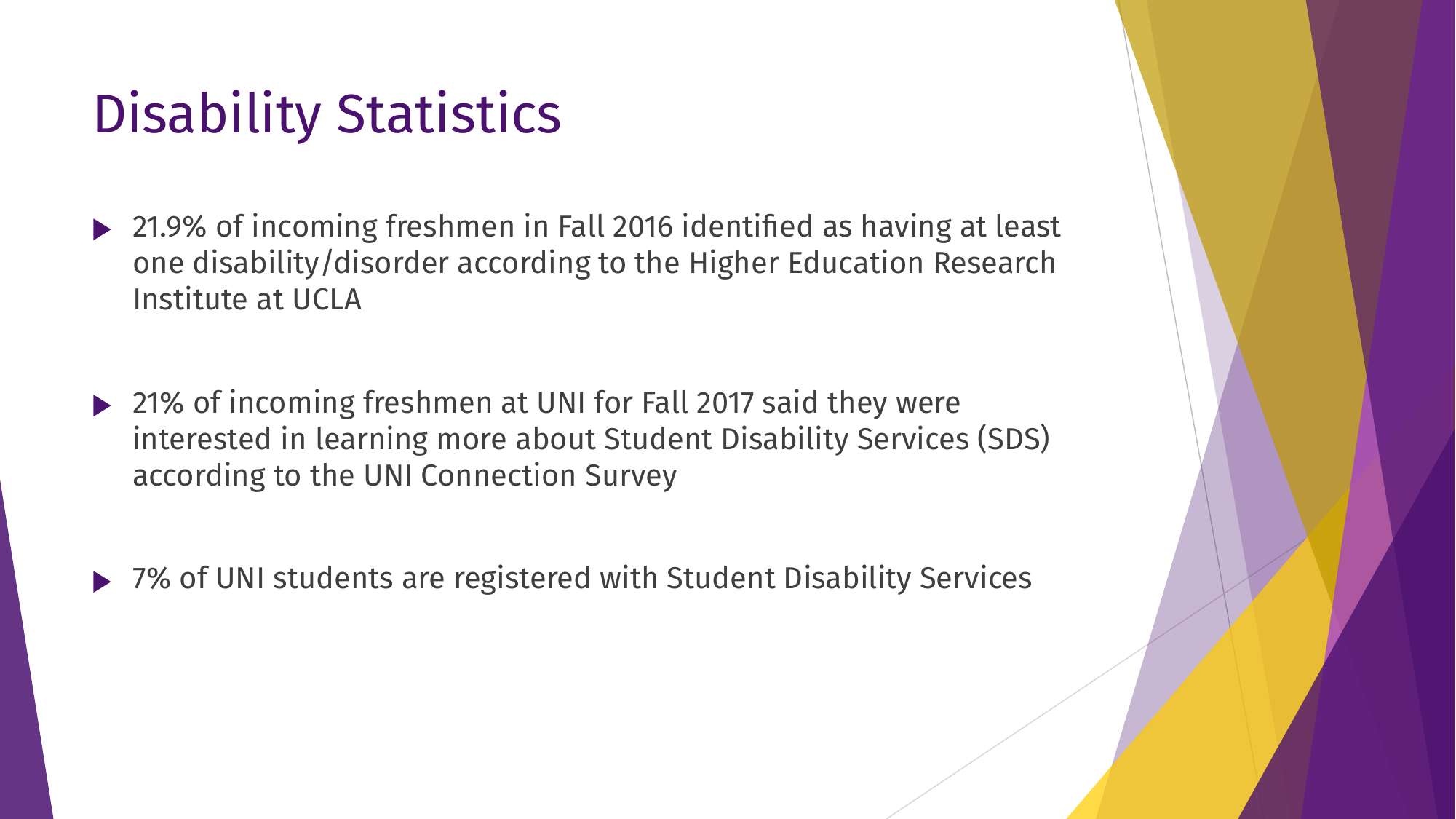

# Disability Statistics
21.9% of incoming freshmen in Fall 2016 identified as having at least one disability/disorder according to the Higher Education Research Institute at UCLA

21% of incoming freshmen at UNI for Fall 2017 said they were interested in learning more about Student Disability Services (SDS) according to the UNI Connection Survey

7% of UNI students are registered with Student Disability Services